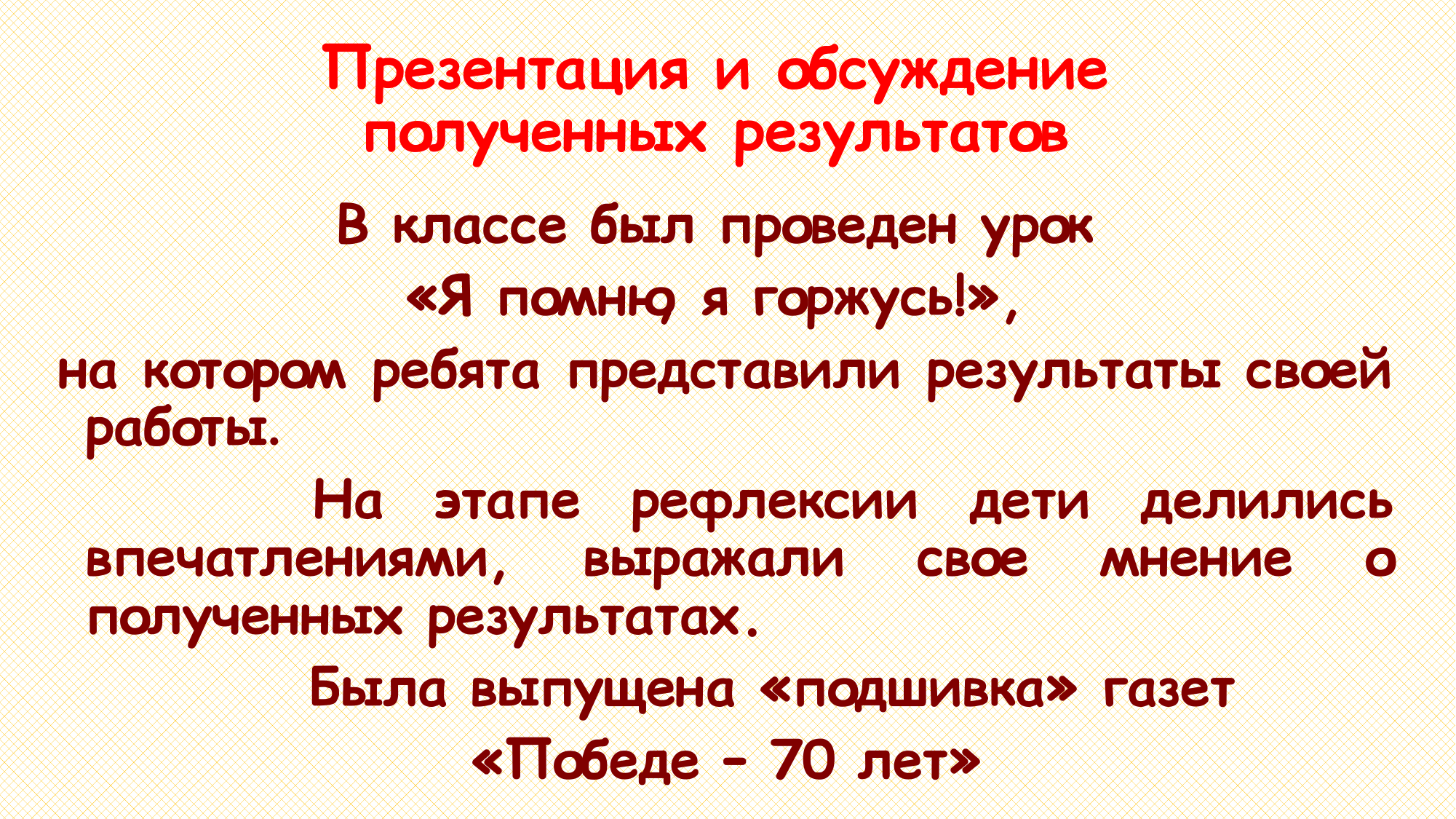

# Презентация и обсуждение полученных результатов
В классе был проведен урок
«Я помню, я горжусь!»,
на котором ребята представили результаты своей работы.
     На этапе рефлексии дети делились впечатлениями, выражали свое мнение о полученных результатах.
     Была выпущена «подшивка» газет
«Победе – 70 лет»